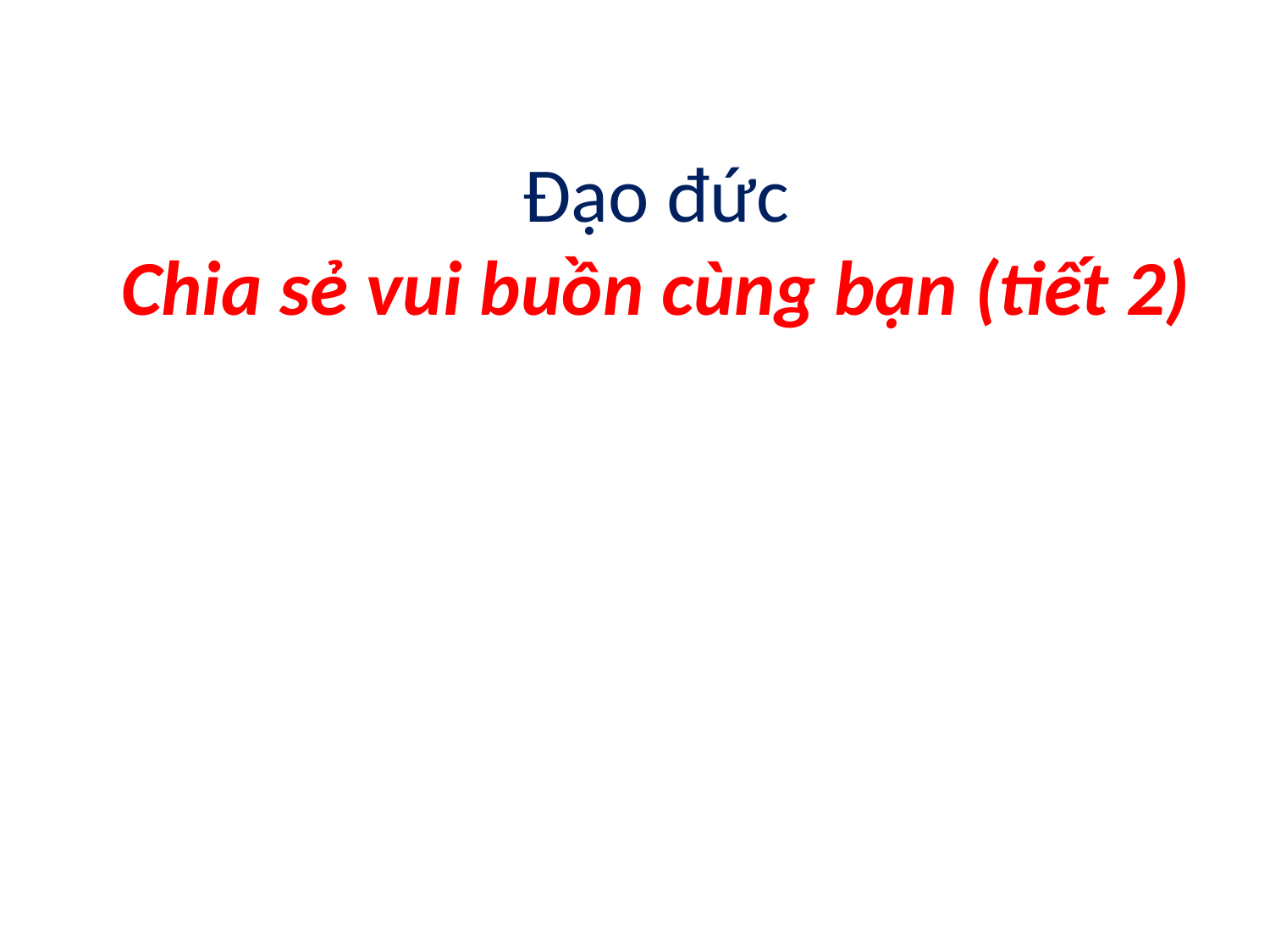

# Đạo đức Chia sẻ vui buồn cùng bạn (tiết 2)